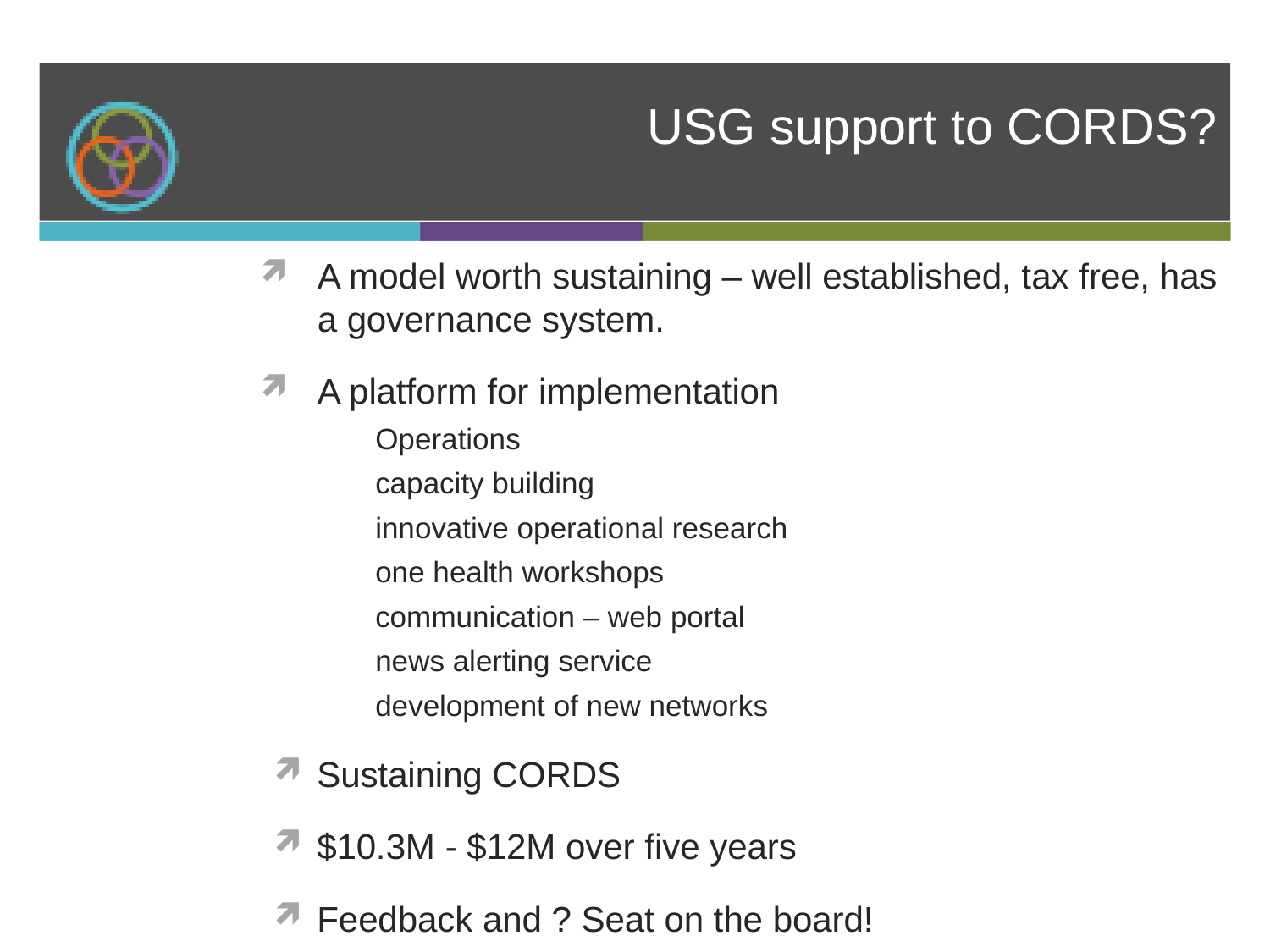

# USG support to CORDS?
A model worth sustaining – well established, tax free, has a governance system.
A platform for implementation
Operations
capacity building
innovative operational research
one health workshops
communication – web portal
news alerting service
development of new networks
Sustaining CORDS
$10.3M - $12M over five years
Feedback and ? Seat on the board!